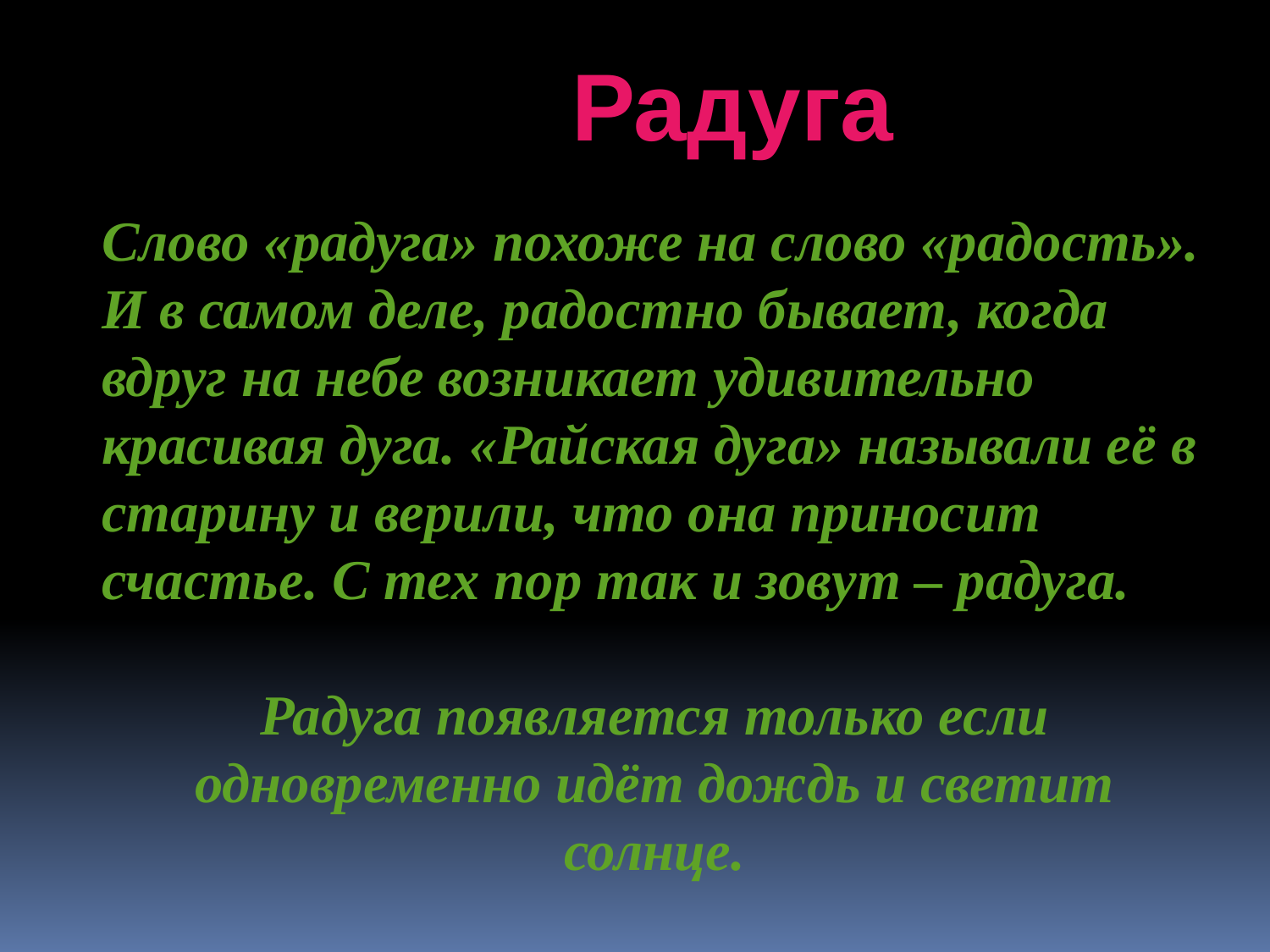

Радуга
Слово «радуга» похоже на слово «радость». И в самом деле, радостно бывает, когда вдруг на небе возникает удивительно красивая дуга. «Райская дуга» называли её в старину и верили, что она приносит счастье. С тех пор так и зовут – радуга.

Радуга появляется только если одновременно идёт дождь и светит солнце.